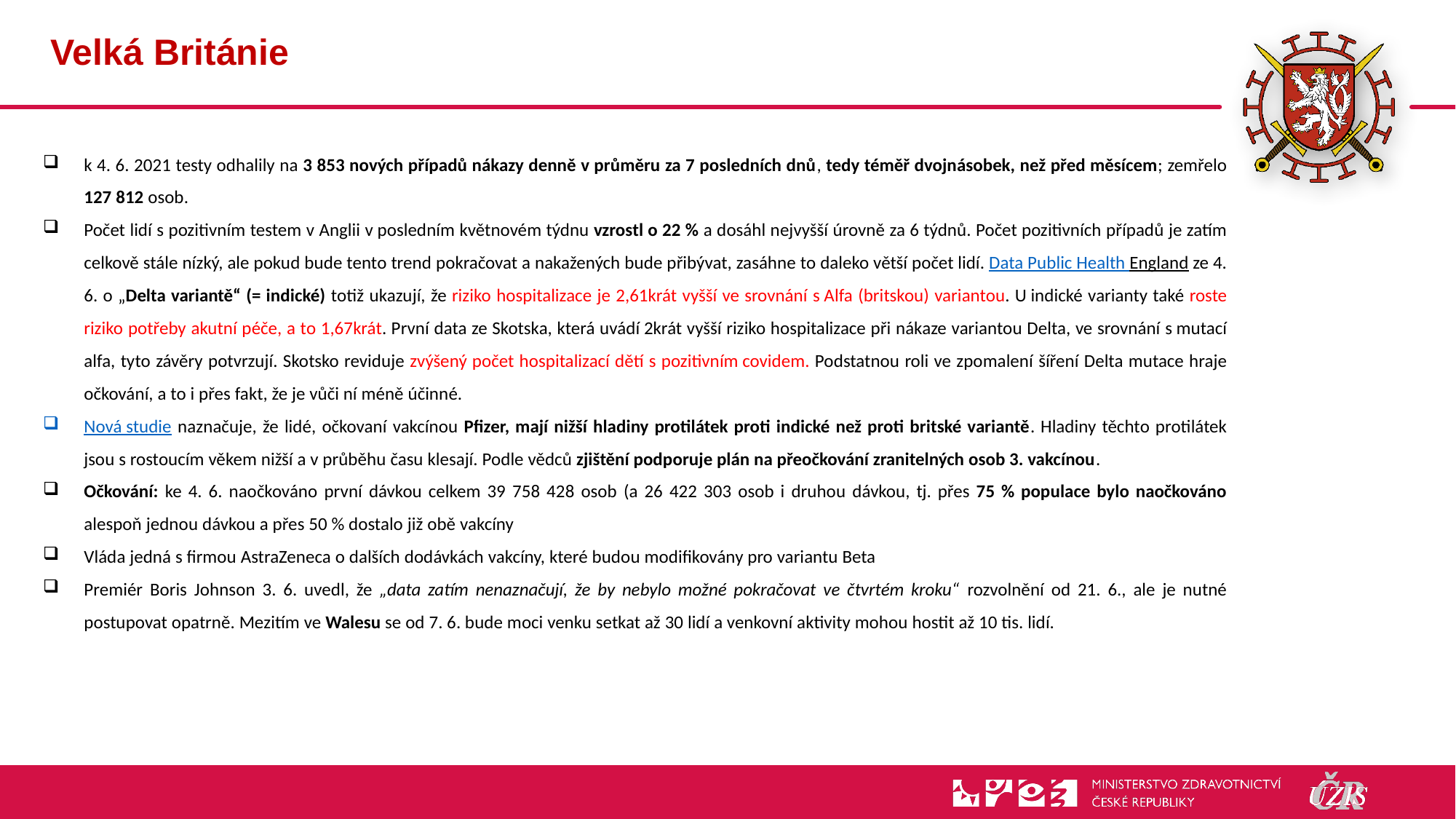

# Velká Británie
k 4. 6. 2021 testy odhalily na 3 853 nových případů nákazy denně v průměru za 7 posledních dnů, tedy téměř dvojnásobek, než před měsícem; zemřelo 127 812 osob.
Počet lidí s pozitivním testem v Anglii v posledním květnovém týdnu vzrostl o 22 % a dosáhl nejvyšší úrovně za 6 týdnů. Počet pozitivních případů je zatím celkově stále nízký, ale pokud bude tento trend pokračovat a nakažených bude přibývat, zasáhne to daleko větší počet lidí. Data Public Health England ze 4. 6. o „Delta variantě“ (= indické) totiž ukazují, že riziko hospitalizace je 2,61krát vyšší ve srovnání s Alfa (britskou) variantou. U indické varianty také roste riziko potřeby akutní péče, a to 1,67krát. První data ze Skotska, která uvádí 2krát vyšší riziko hospitalizace při nákaze variantou Delta, ve srovnání s mutací alfa, tyto závěry potvrzují. Skotsko reviduje zvýšený počet hospitalizací dětí s pozitivním covidem. Podstatnou roli ve zpomalení šíření Delta mutace hraje očkování, a to i přes fakt, že je vůči ní méně účinné.
Nová studie naznačuje, že lidé, očkovaní vakcínou Pfizer, mají nižší hladiny protilátek proti indické než proti britské variantě. Hladiny těchto protilátek jsou s rostoucím věkem nižší a v průběhu času klesají. Podle vědců zjištění podporuje plán na přeočkování zranitelných osob 3. vakcínou.
Očkování: ke 4. 6. naočkováno první dávkou celkem 39 758 428 osob (a 26 422 303 osob i druhou dávkou, tj. přes 75 % populace bylo naočkováno alespoň jednou dávkou a přes 50 % dostalo již obě vakcíny
Vláda jedná s firmou AstraZeneca o dalších dodávkách vakcíny, které budou modifikovány pro variantu Beta
Premiér Boris Johnson 3. 6. uvedl, že „data zatím nenaznačují, že by nebylo možné pokračovat ve čtvrtém kroku“ rozvolnění od 21. 6., ale je nutné postupovat opatrně. Mezitím ve Walesu se od 7. 6. bude moci venku setkat až 30 lidí a venkovní aktivity mohou hostit až 10 tis. lidí.